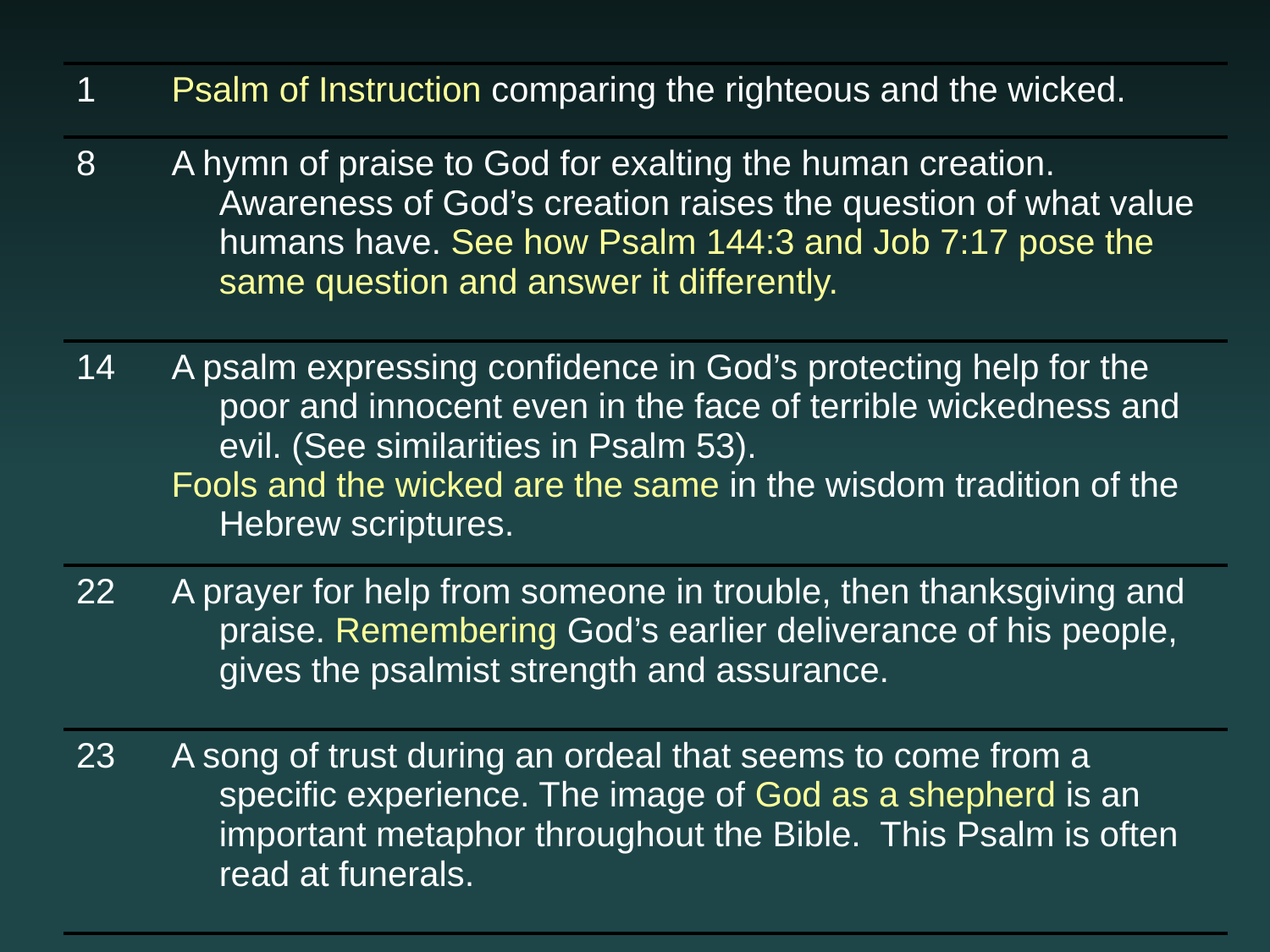

| 1 | Psalm of Instruction comparing the righteous and the wicked. |
| --- | --- |
| 8 | A hymn of praise to God for exalting the human creation. Awareness of God’s creation raises the question of what value humans have. See how Psalm 144:3 and Job 7:17 pose the same question and answer it differently. |
| 14 | A psalm expressing confidence in God’s protecting help for the poor and innocent even in the face of terrible wickedness and evil. (See similarities in Psalm 53). Fools and the wicked are the same in the wisdom tradition of the Hebrew scriptures. |
| 22 | A prayer for help from someone in trouble, then thanksgiving and praise. Remembering God’s earlier deliverance of his people, gives the psalmist strength and assurance. |
| 23 | A song of trust during an ordeal that seems to come from a specific experience. The image of God as a shepherd is an important metaphor throughout the Bible. This Psalm is often read at funerals. |